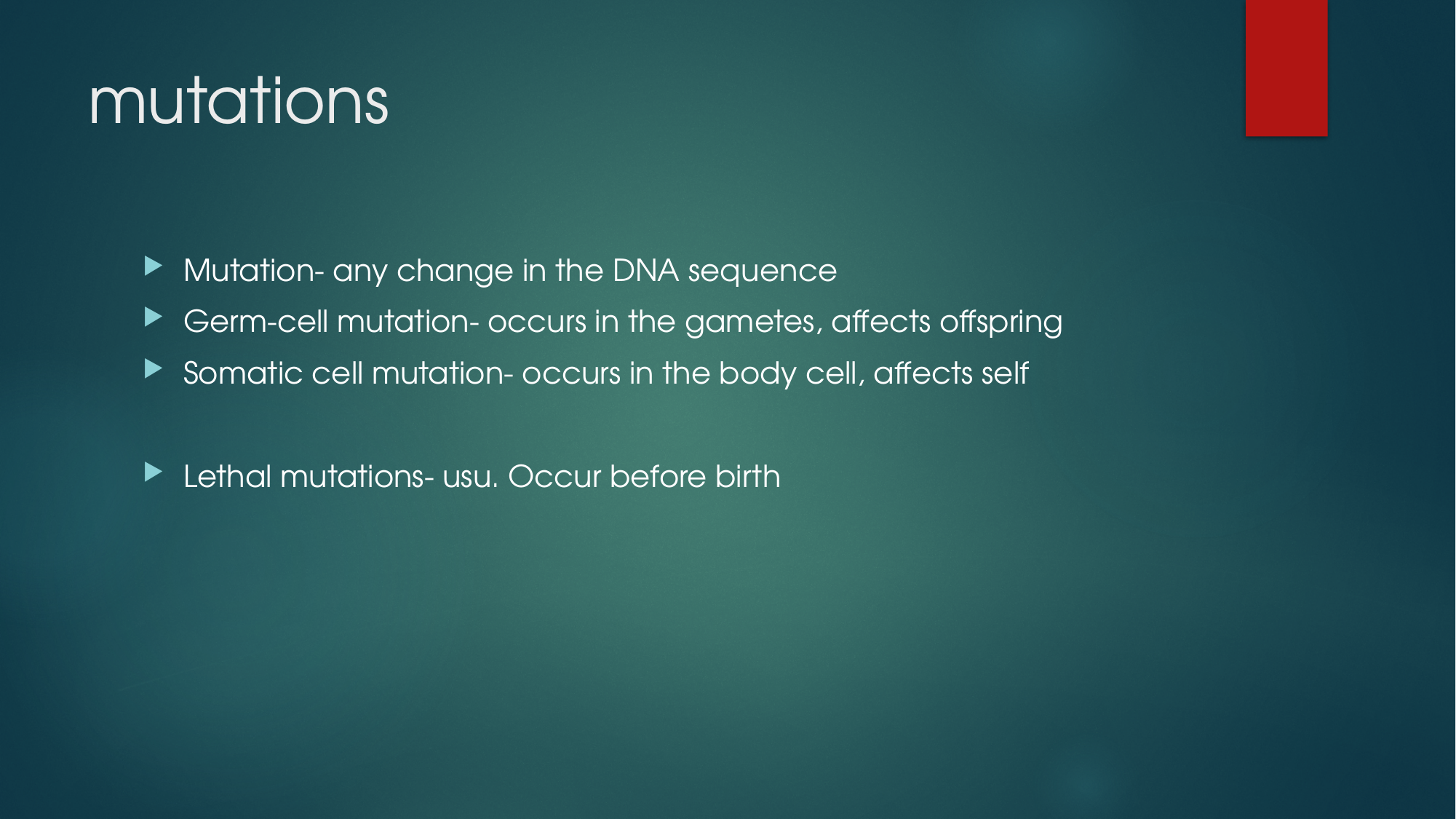

# mutations
Mutation- any change in the DNA sequence
Germ-cell mutation- occurs in the gametes, affects offspring
Somatic cell mutation- occurs in the body cell, affects self

Lethal mutations- usu. Occur before birth